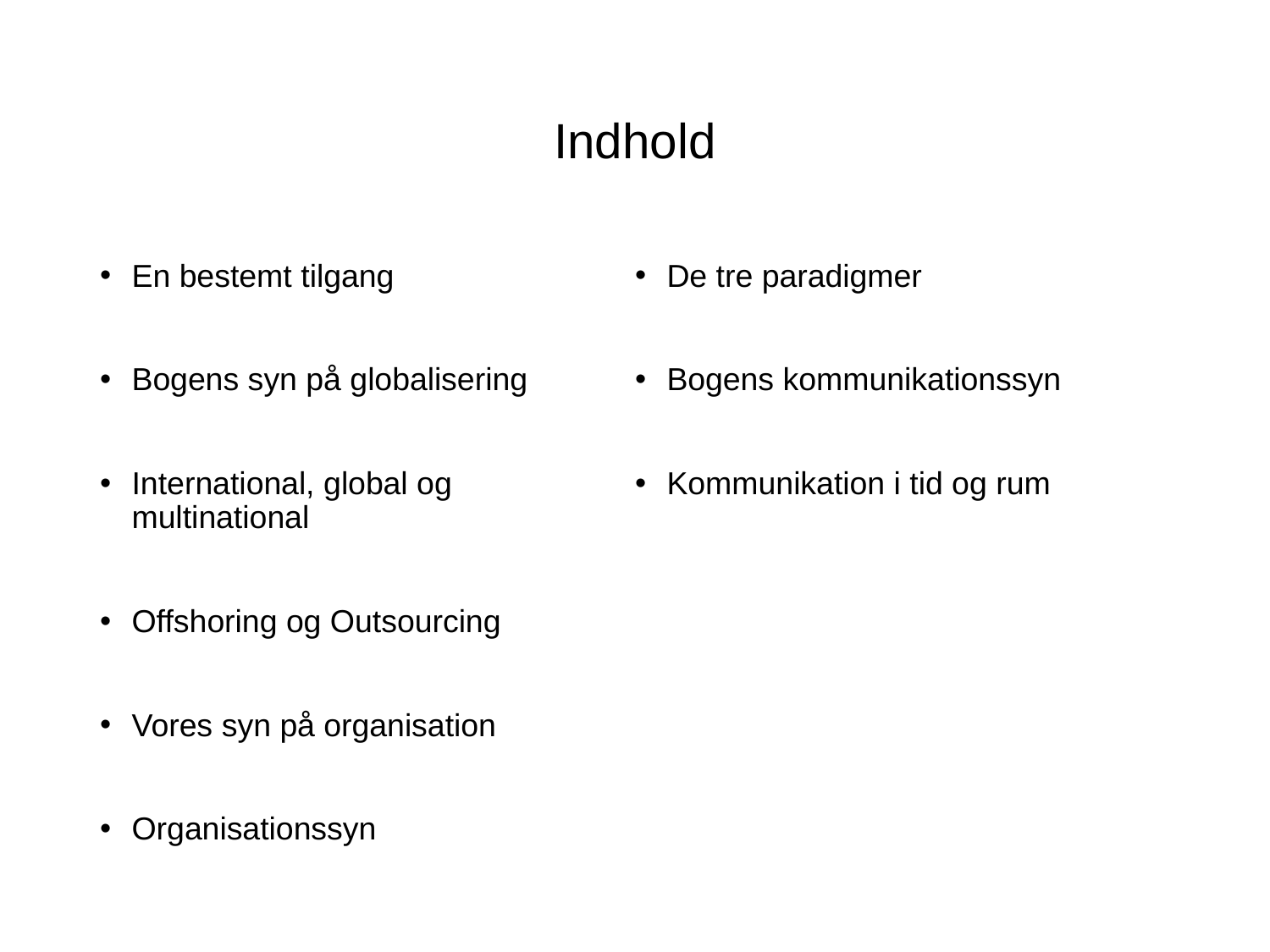

# Indhold
En bestemt tilgang

Bogens syn på globalisering

International, global og multinational

Offshoring og Outsourcing

Vores syn på organisation

Organisationssyn
De tre paradigmer

Bogens kommunikationssyn

Kommunikation i tid og rum